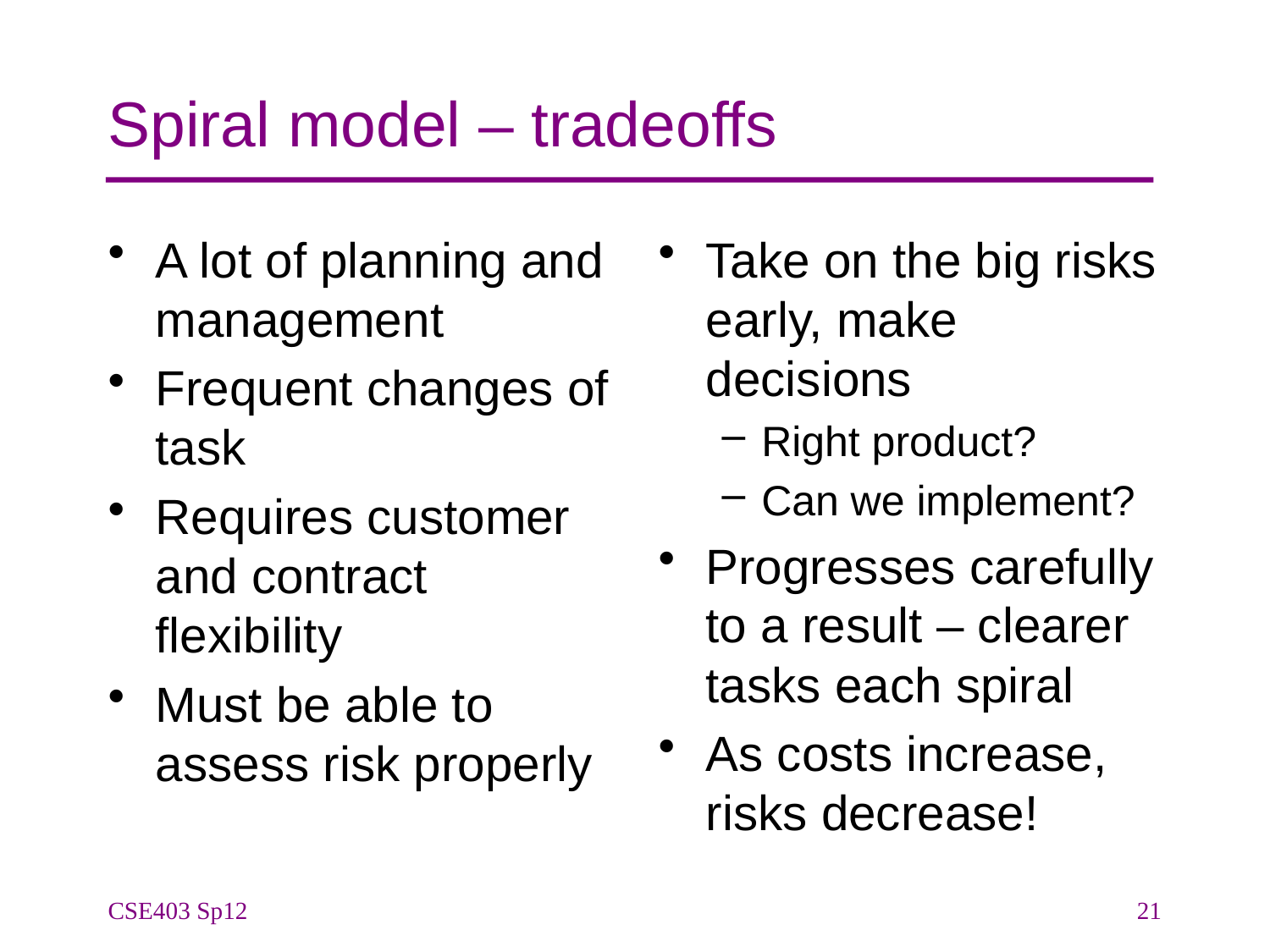

# Spiral model – tradeoffs
A lot of planning and management
Frequent changes of task
Requires customer and contract flexibility
Must be able to assess risk properly
Take on the big risks early, make decisions
Right product?
Can we implement?
Progresses carefully to a result – clearer tasks each spiral
As costs increase, risks decrease!
CSE403 Sp12
21